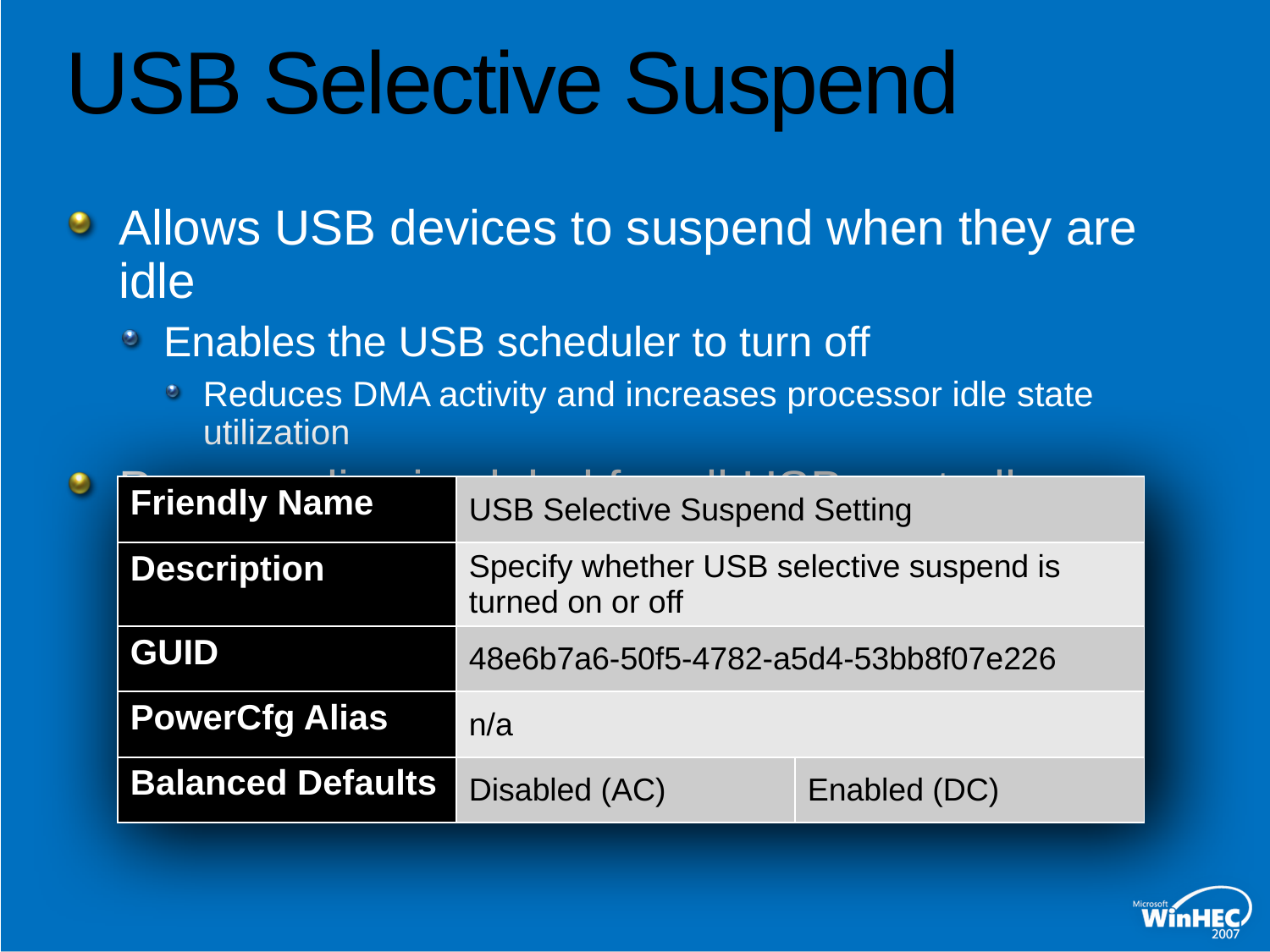

# USB Selective Suspend
Allows USB devices to suspend when they are idle
Enables the USB scheduler to turn off
Reduces DMA activity and increases processor idle state utilization
Power policy is global for all USB controllers and devices
| Friendly Name | USB Selective Suspend Setting |  |
| --- | --- | --- |
| Description | Specify whether USB selective suspend is turned on or off |  |
| GUID | 48e6b7a6-50f5-4782-a5d4-53bb8f07e226 |  |
| PowerCfg Alias | n/a |  |
| Balanced Defaults | Disabled (AC) | Enabled (DC) |